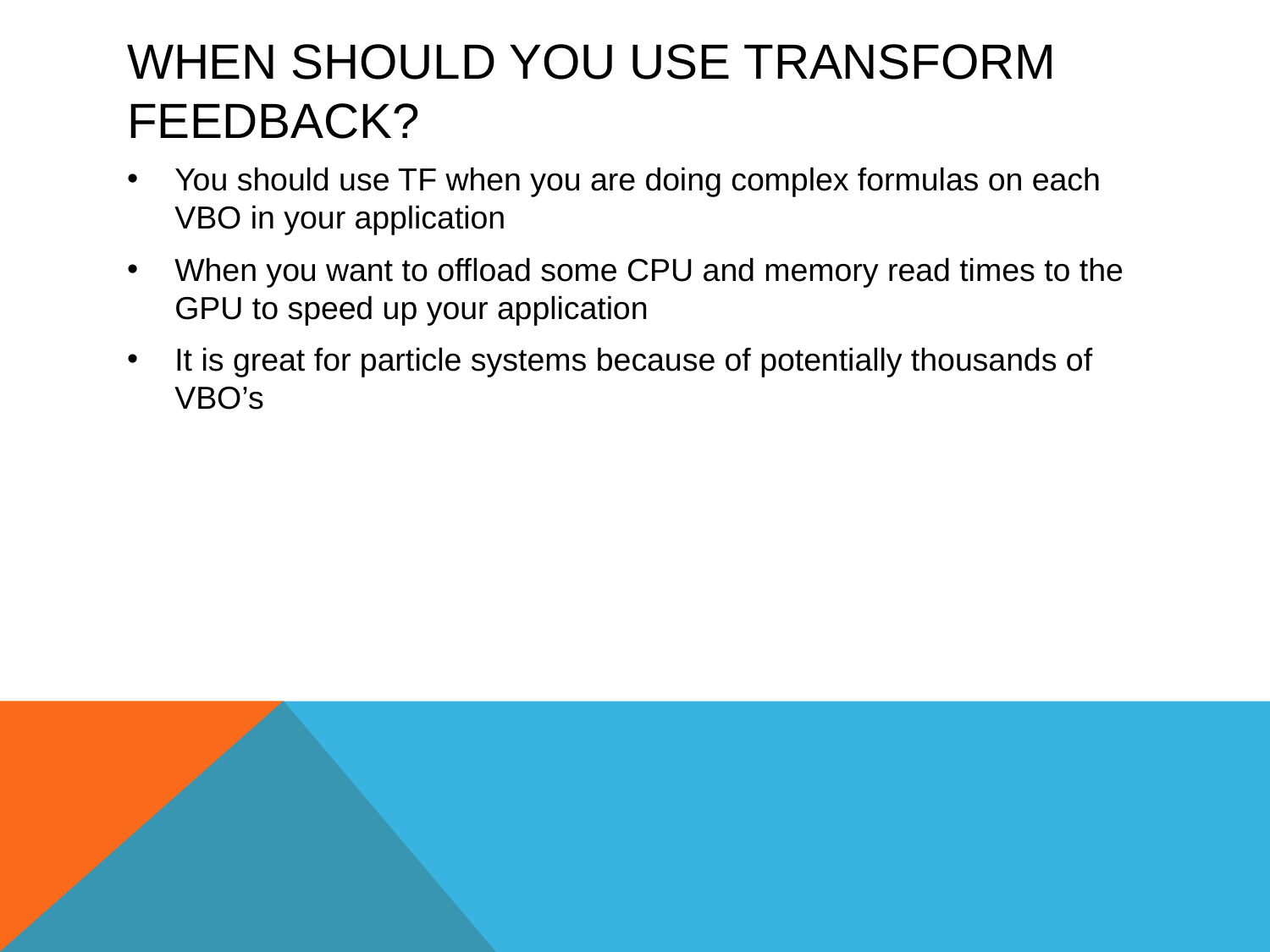

# When should you use transform feedback?
You should use TF when you are doing complex formulas on each VBO in your application
When you want to offload some CPU and memory read times to the GPU to speed up your application
It is great for particle systems because of potentially thousands of VBO’s